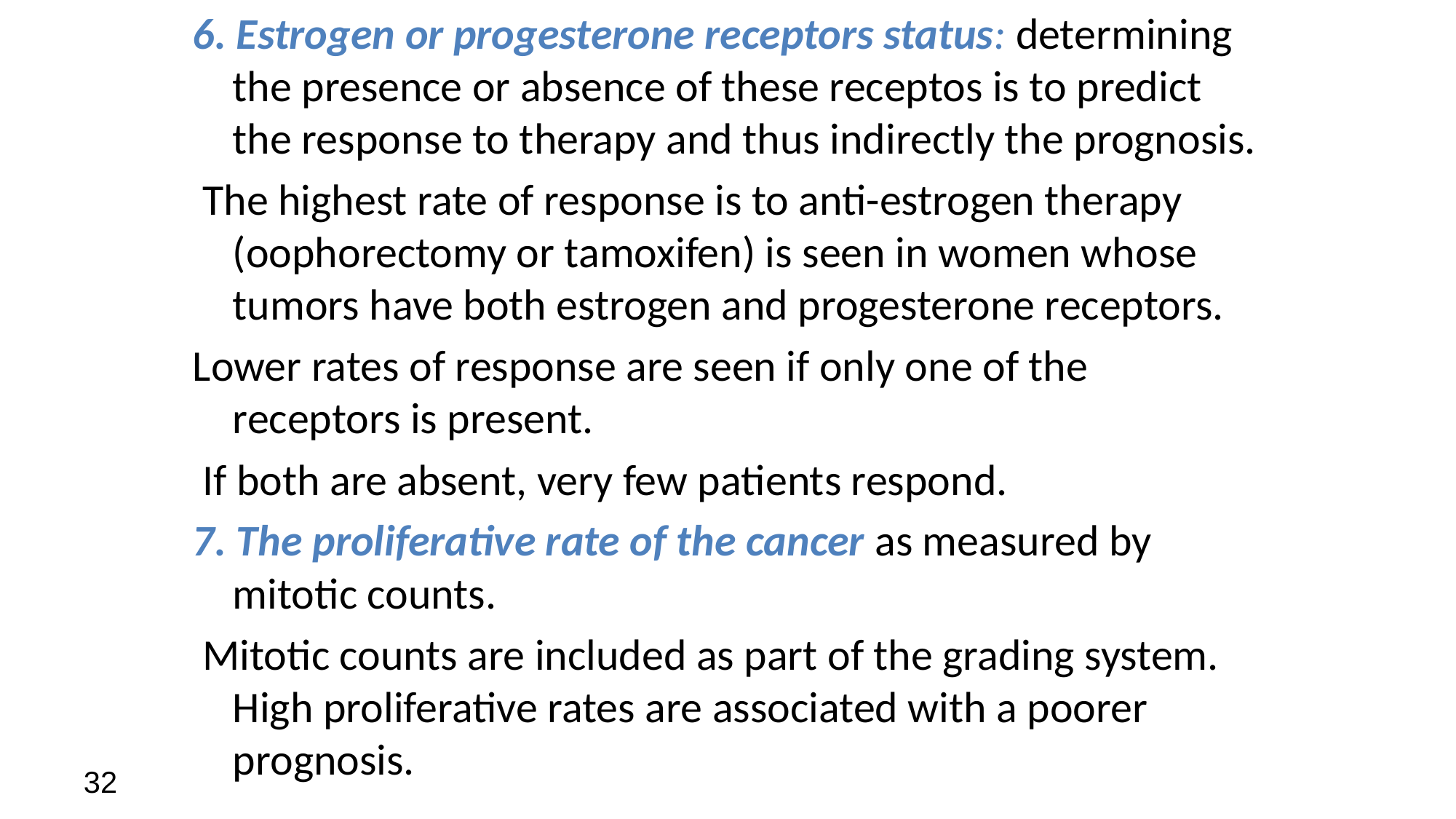

6. Estrogen or progesterone receptors status: determining the presence or absence of these receptos is to predict the response to therapy and thus indirectly the prognosis.
 The highest rate of response is to anti-estrogen therapy (oophorectomy or tamoxifen) is seen in women whose tumors have both estrogen and progesterone receptors.
Lower rates of response are seen if only one of the receptors is present.
 If both are absent, very few patients respond.
7. The proliferative rate of the cancer as measured by mitotic counts.
 Mitotic counts are included as part of the grading system. High proliferative rates are associated with a poorer prognosis.

32